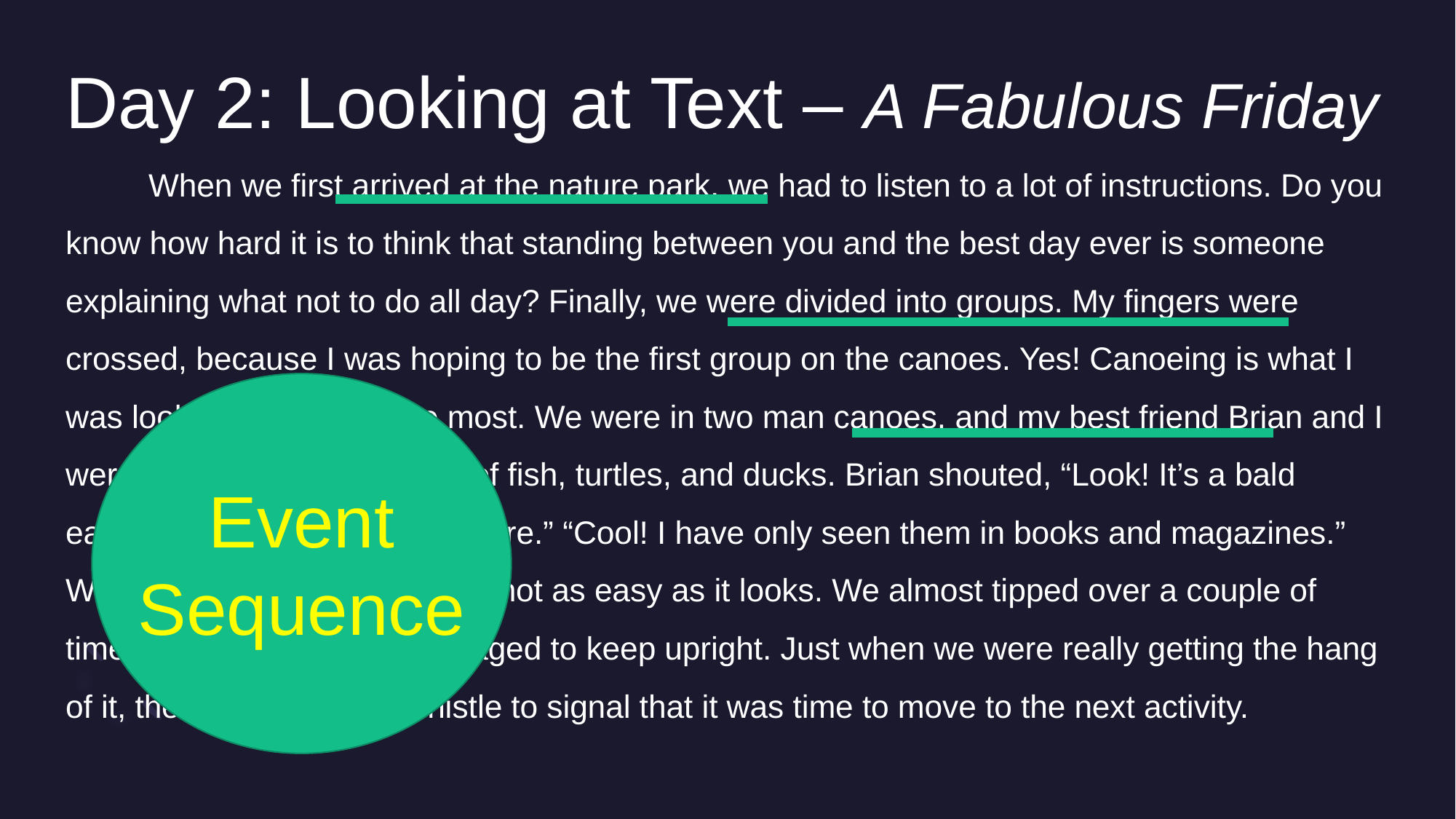

# Day 2: Looking at Text – A Fabulous Friday
	When we first arrived at the nature park, we had to listen to a lot of instructions. Do you know how hard it is to think that standing between you and the best day ever is someone explaining what not to do all day? Finally, we were divided into groups. My fingers were crossed, because I was hoping to be the first group on the canoes. Yes! Canoeing is what I was looking forward to the most. We were in two man canoes, and my best friend Brian and I were partners. We saw tons of fish, turtles, and ducks. Brian shouted, “Look! It’s a bald eagle. Let’s try to take his picture.” “Cool! I have only seen them in books and magazines.” We found out that canoeing is not as easy as it looks. We almost tipped over a couple of times, but thankfully we managed to keep upright. Just when we were really getting the hang of it, the guide blew the whistle to signal that it was time to move to the next activity.

Event Sequence